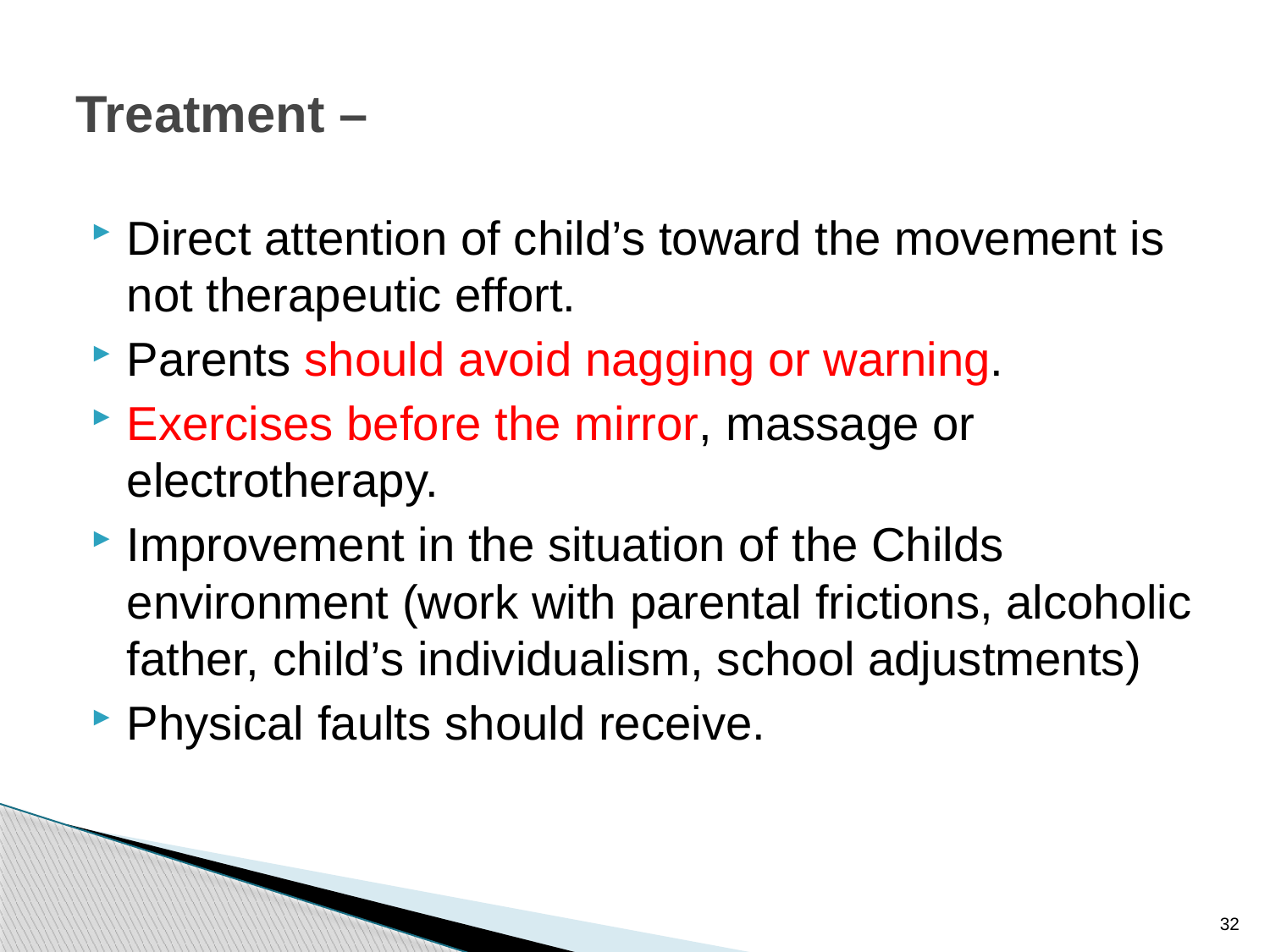

# Treatment –
Direct attention of child’s toward the movement is not therapeutic effort.
Parents should avoid nagging or warning.
Exercises before the mirror, massage or electrotherapy.
Improvement in the situation of the Childs environment (work with parental frictions, alcoholic father, child’s individualism, school adjustments)
Physical faults should receive.

32